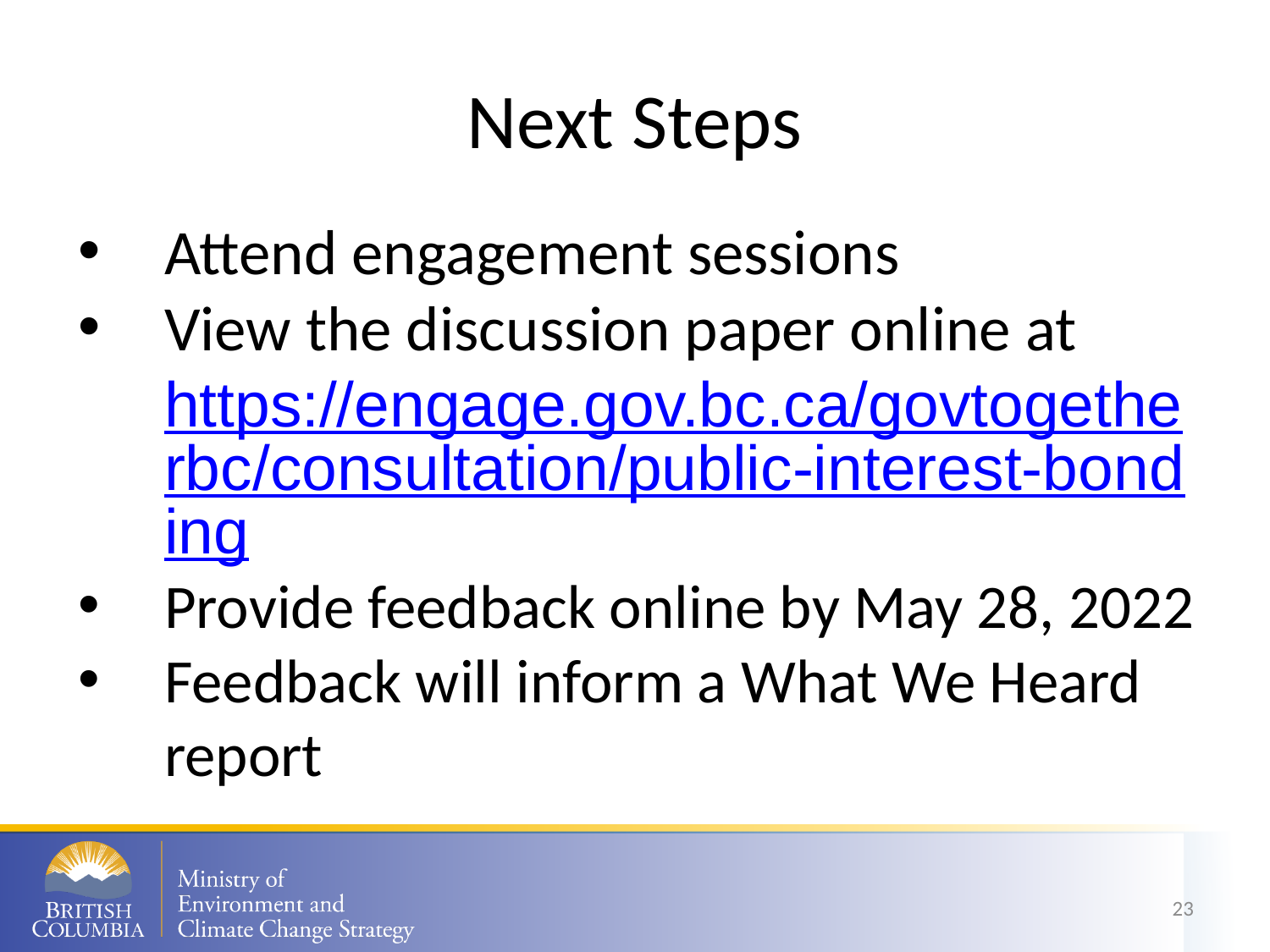

# Next Steps
Attend engagement sessions
View the discussion paper online at https://engage.gov.bc.ca/govtogetherbc/consultation/public-interest-bonding
Provide feedback online by May 28, 2022
Feedback will inform a What We Heard report
23